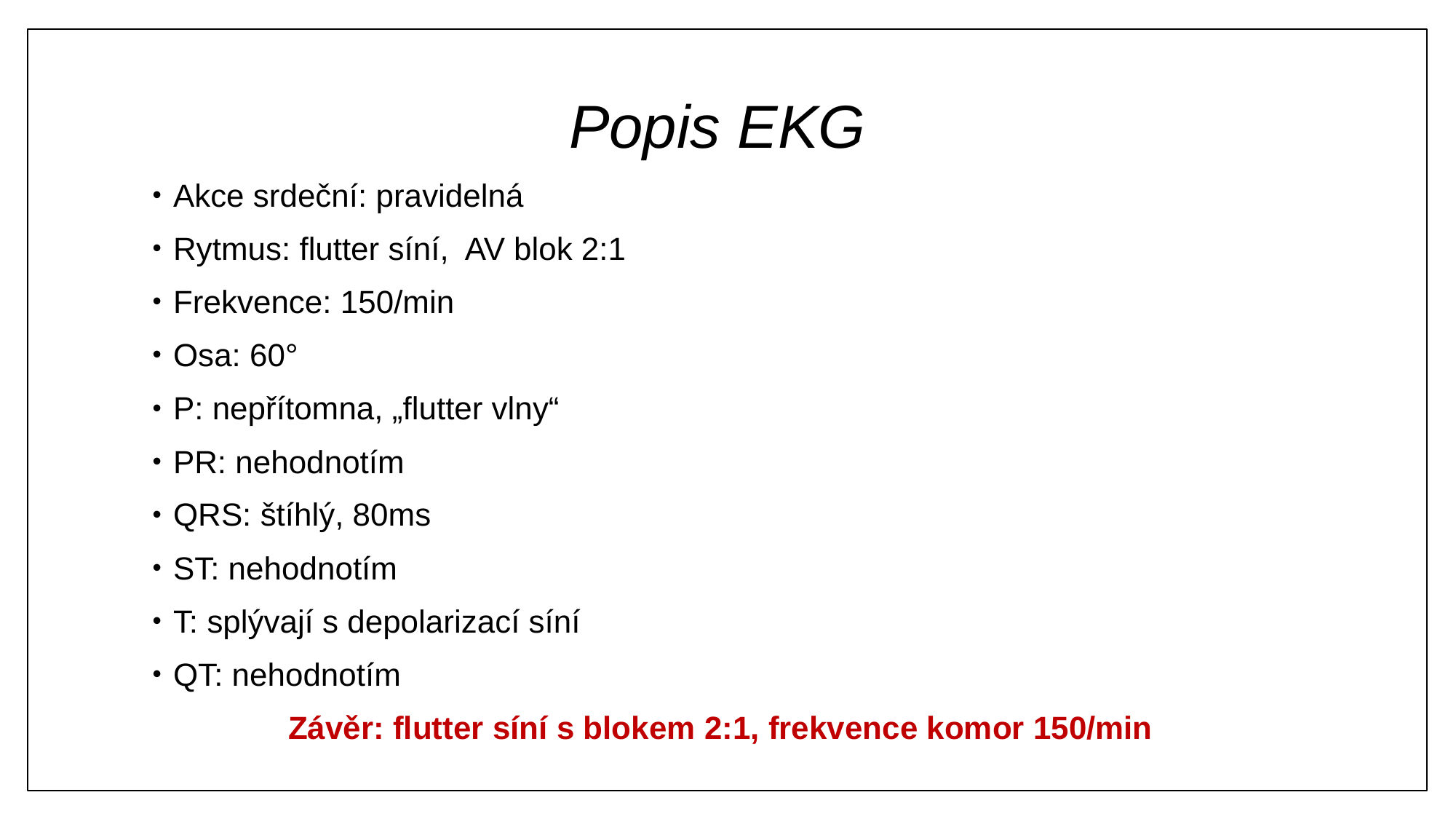

# Popis EKG
Akce srdeční: pravidelná
Rytmus: flutter síní,  AV blok 2:1
Frekvence: 150/min
Osa: 60°
P: nepřítomna, „flutter vlny“
PR: nehodnotím
QRS: štíhlý, 80ms
ST: nehodnotím
T: splývají s depolarizací síní
QT: nehodnotím
Závěr: flutter síní s blokem 2:1, frekvence komor 150/min